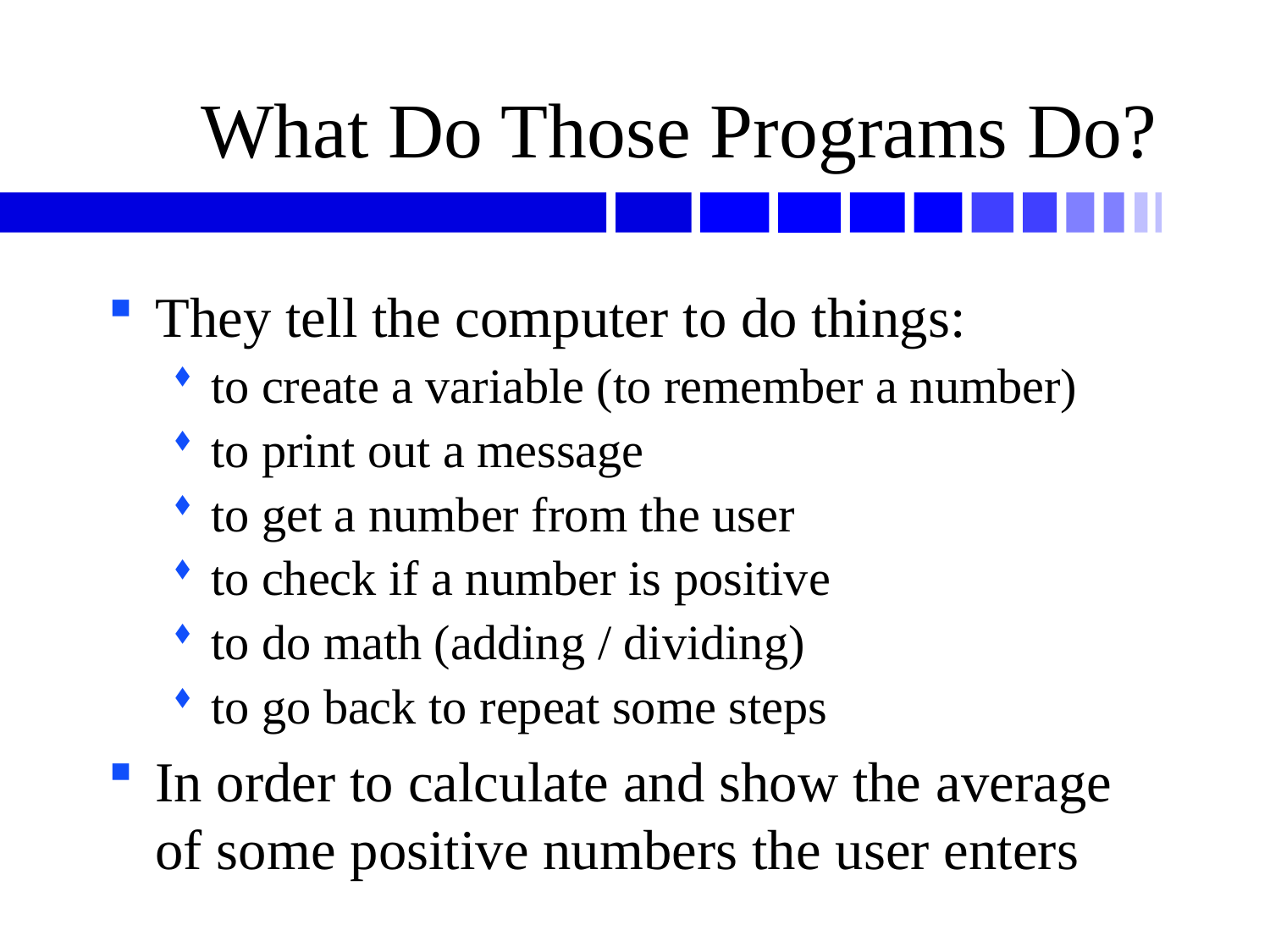

# What Do Those Programs Do?
They tell the computer to do things:
to create a variable (to remember a number)
to print out a message
to get a number from the user
to check if a number is positive
to do math (adding / dividing)
to go back to repeat some steps
In order to calculate and show the average of some positive numbers the user enters